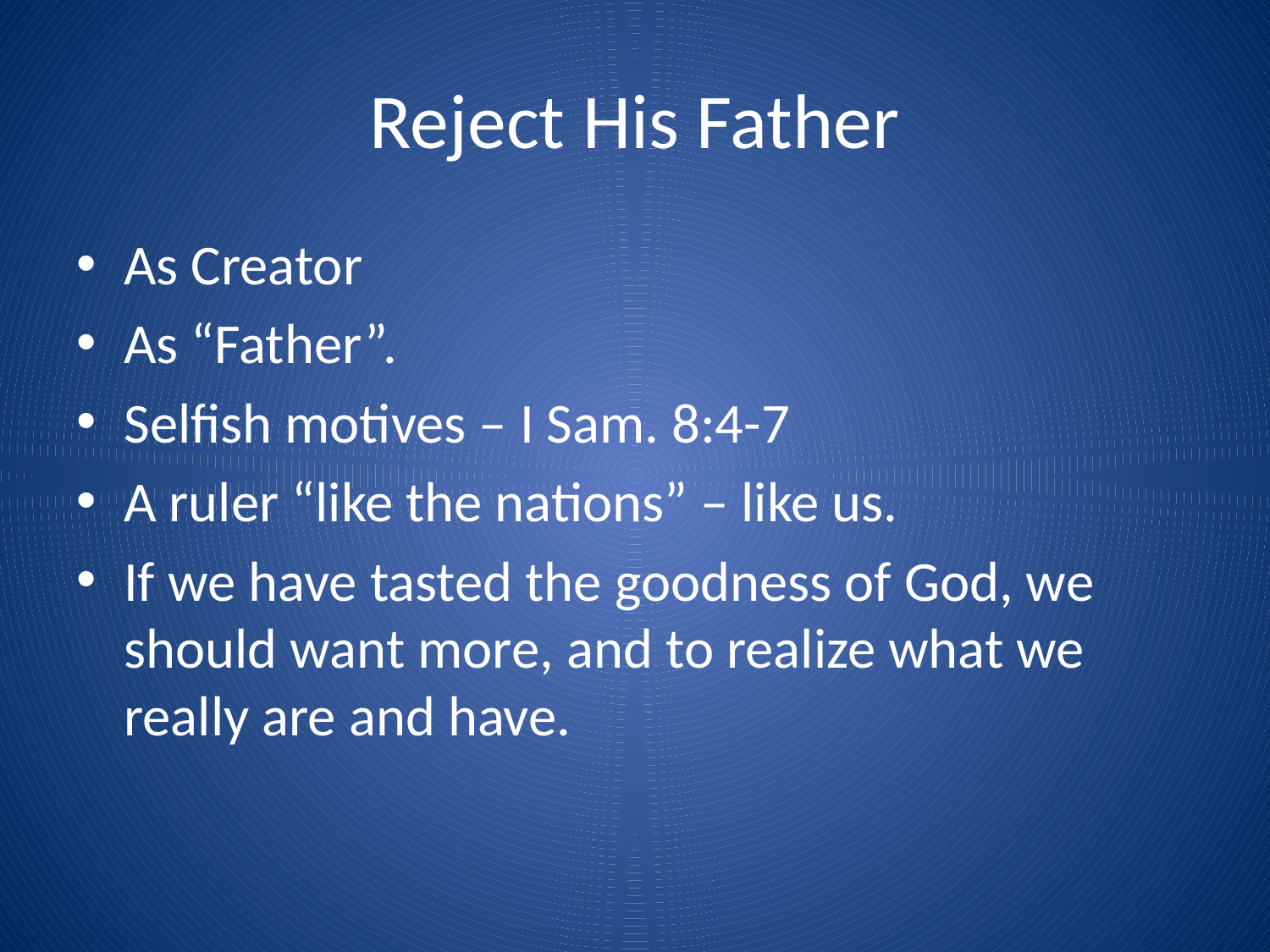

# Reject His Father
As Creator
As “Father”.
Selfish motives – I Sam. 8:4-7
A ruler “like the nations” – like us.
If we have tasted the goodness of God, we should want more, and to realize what we really are and have.